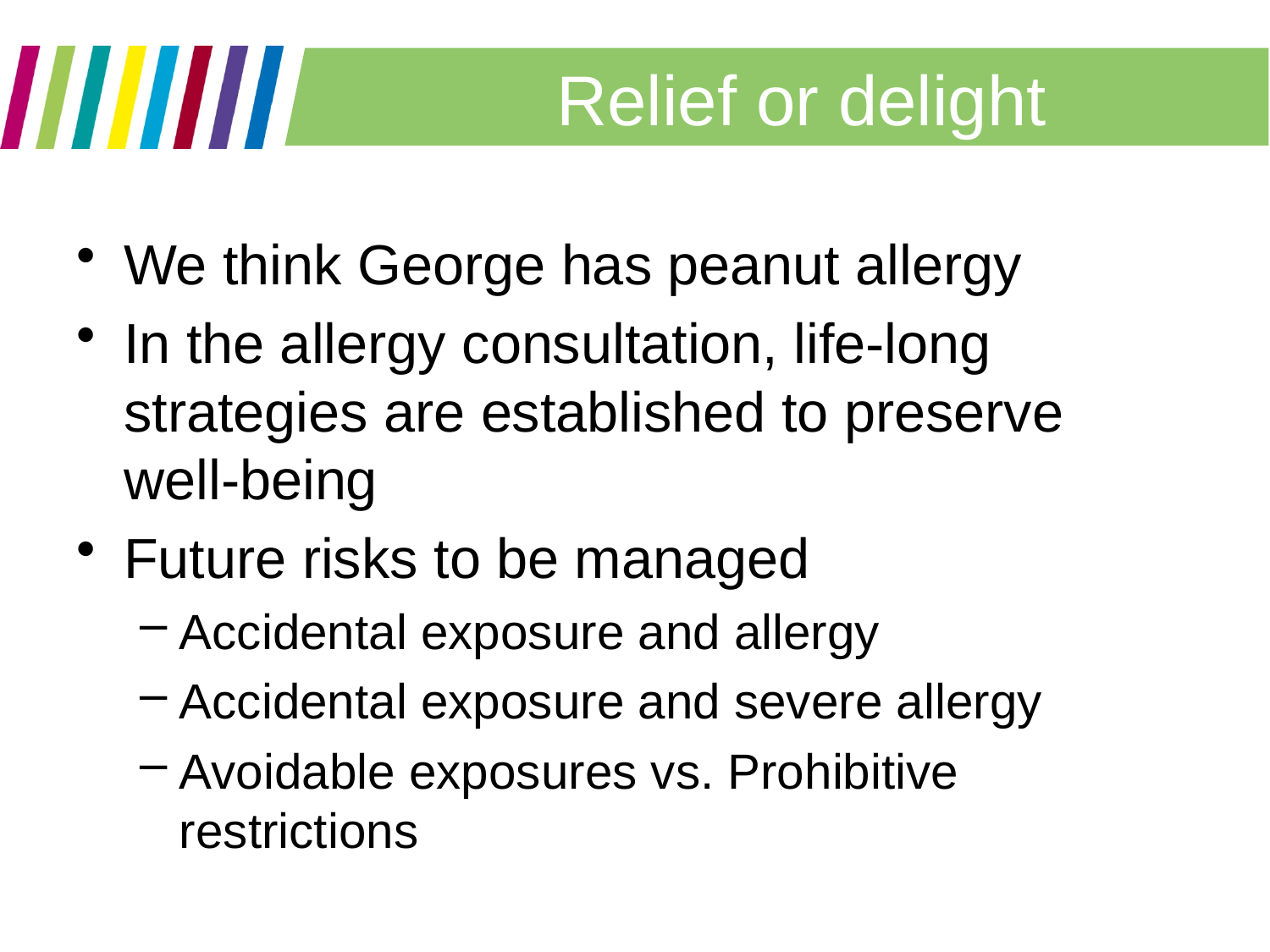

# Relief or delight
We think George has peanut allergy
In the allergy consultation, life-long strategies are established to preserve well-being
Future risks to be managed
Accidental exposure and allergy
Accidental exposure and severe allergy
Avoidable exposures vs. Prohibitive restrictions